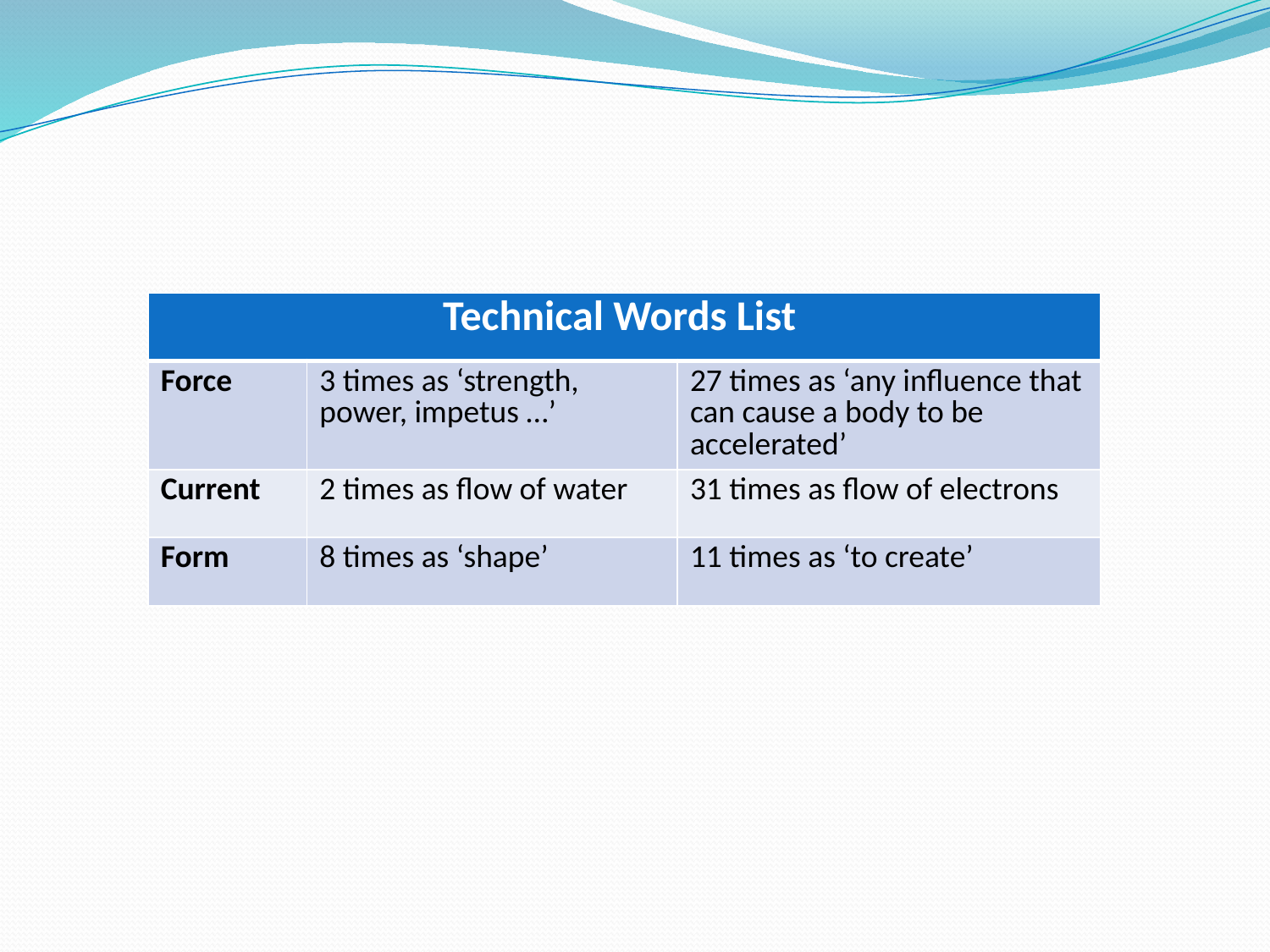

| Technical Words List |  |  |
| --- | --- | --- |
| Force | 3 times as ‘strength, power, impetus …’ | 27 times as ‘any influence that can cause a body to be accelerated’ |
| Current | 2 times as flow of water | 31 times as flow of electrons |
| Form | 8 times as ‘shape’ | 11 times as ‘to create’ |